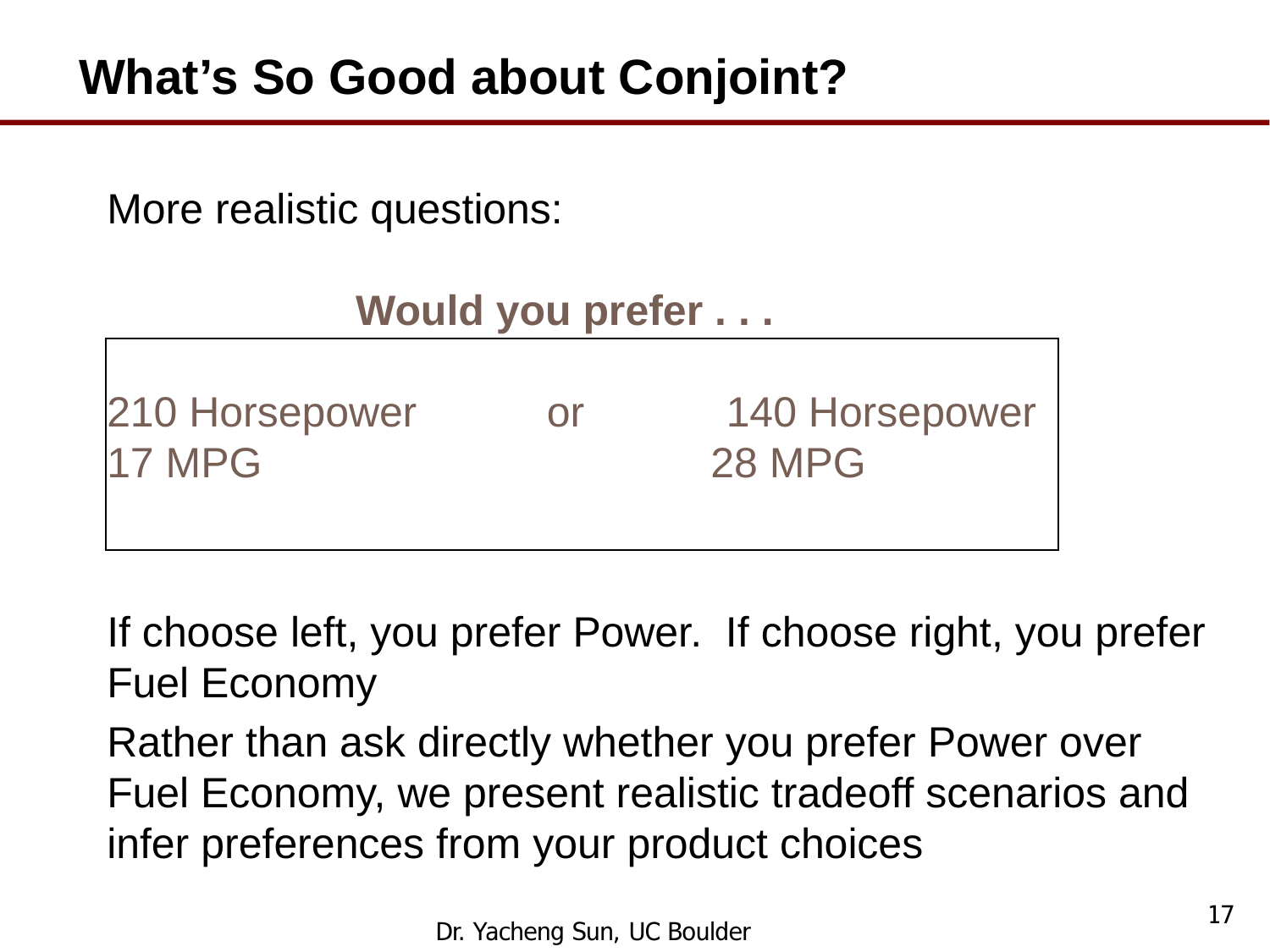

# What’s So Good about Conjoint?
More realistic questions:
                     Would you prefer . . .
210 Horsepower           or            140 Horsepower
17 MPG                                      28 MPG

If choose left, you prefer Power.  If choose right, you prefer Fuel Economy
Rather than ask directly whether you prefer Power over Fuel Economy, we present realistic tradeoff scenarios and infer preferences from your product choices

17
Dr. Yacheng Sun, UC Boulder